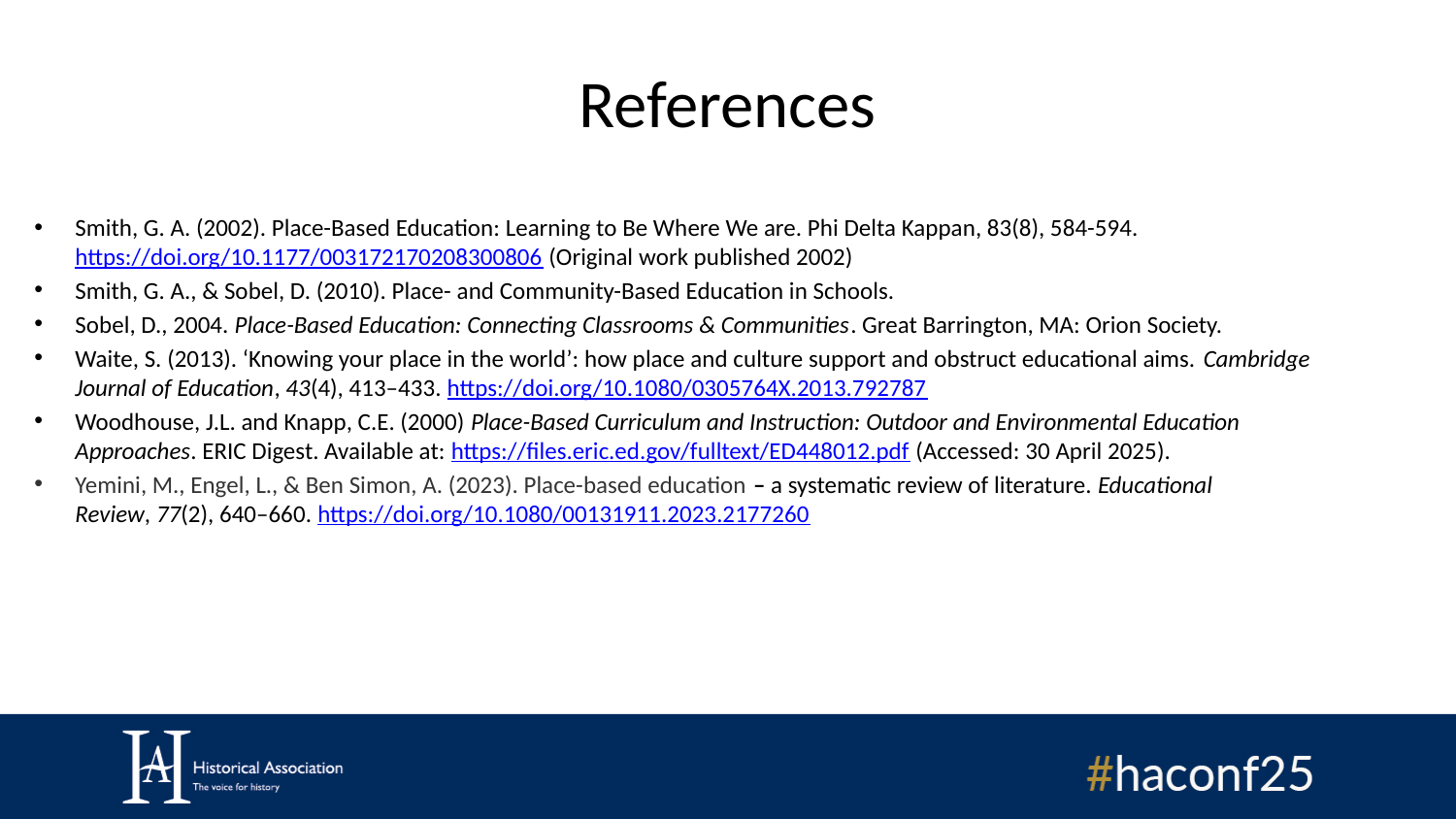

# References
Smith, G. A. (2002). Place-Based Education: Learning to Be Where We are. Phi Delta Kappan, 83(8), 584-594. https://doi.org/10.1177/003172170208300806 (Original work published 2002)
Smith, G. A., & Sobel, D. (2010). Place- and Community-Based Education in Schools.
Sobel, D., 2004. Place-Based Education: Connecting Classrooms & Communities. Great Barrington, MA: Orion Society.
Waite, S. (2013). ‘Knowing your place in the world’: how place and culture support and obstruct educational aims. Cambridge Journal of Education, 43(4), 413–433. https://doi.org/10.1080/0305764X.2013.792787
Woodhouse, J.L. and Knapp, C.E. (2000) Place-Based Curriculum and Instruction: Outdoor and Environmental Education Approaches. ERIC Digest. Available at: https://files.eric.ed.gov/fulltext/ED448012.pdf (Accessed: 30 April 2025).
Yemini, M., Engel, L., & Ben Simon, A. (2023). Place-based education – a systematic review of literature. Educational Review, 77(2), 640–660. https://doi.org/10.1080/00131911.2023.2177260